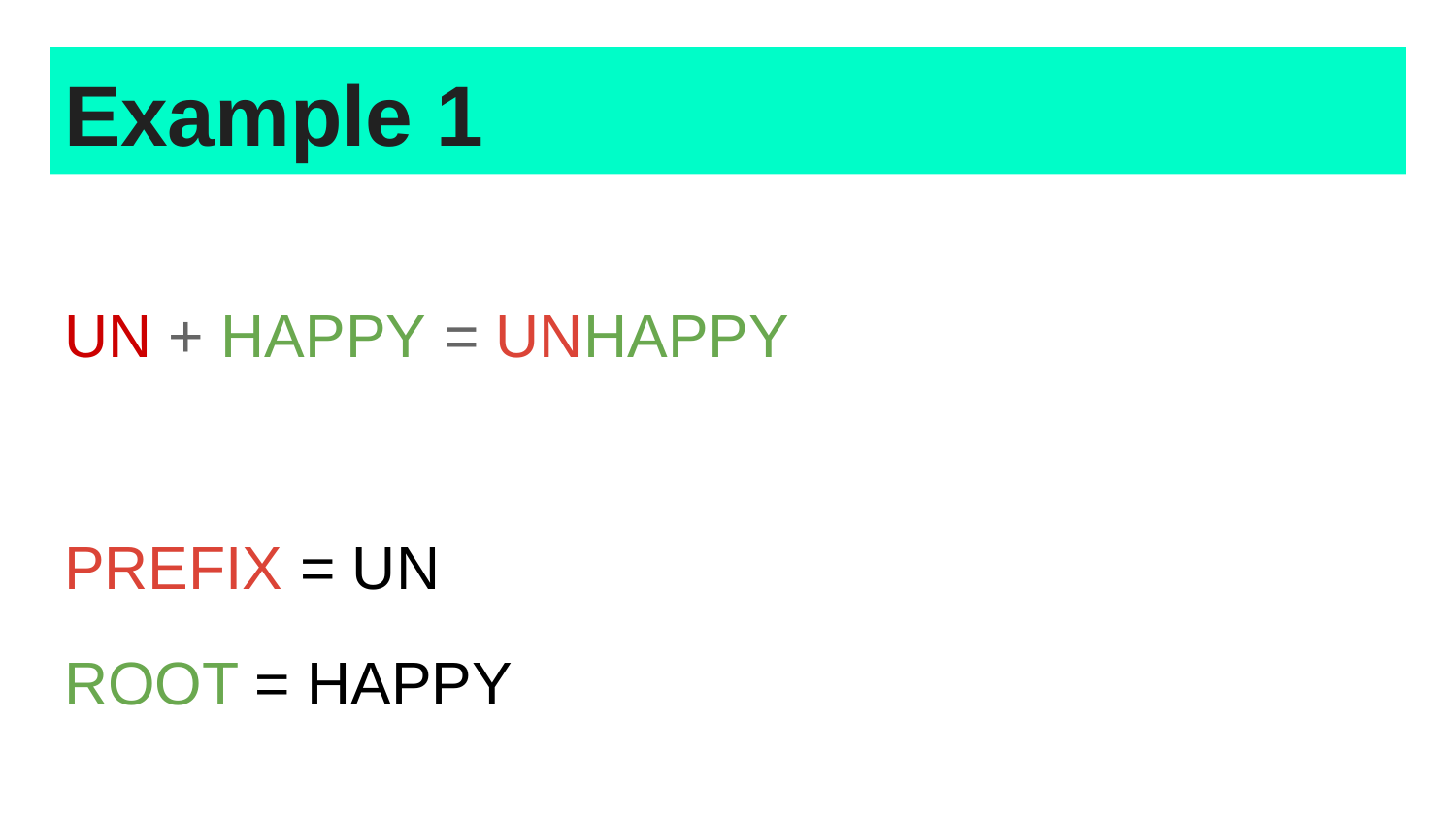

# Example 1

UN + HAPPY = UNHAPPY

PREFIX = UN
ROOT = HAPPY